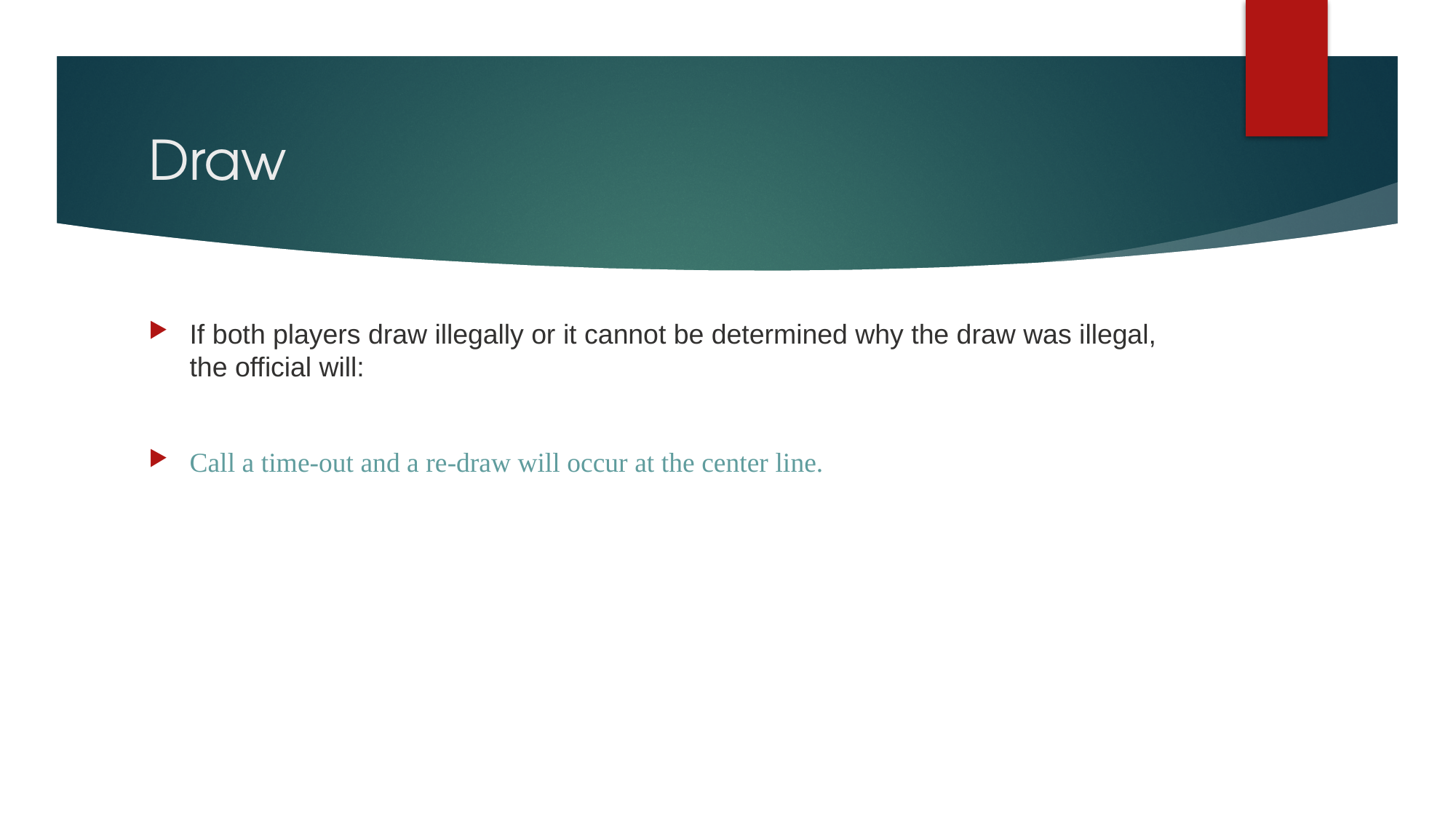

# Draw
If both players draw illegally or it cannot be determined why the draw was illegal, the official will:

Call a time-out and a re-draw will occur at the center line.